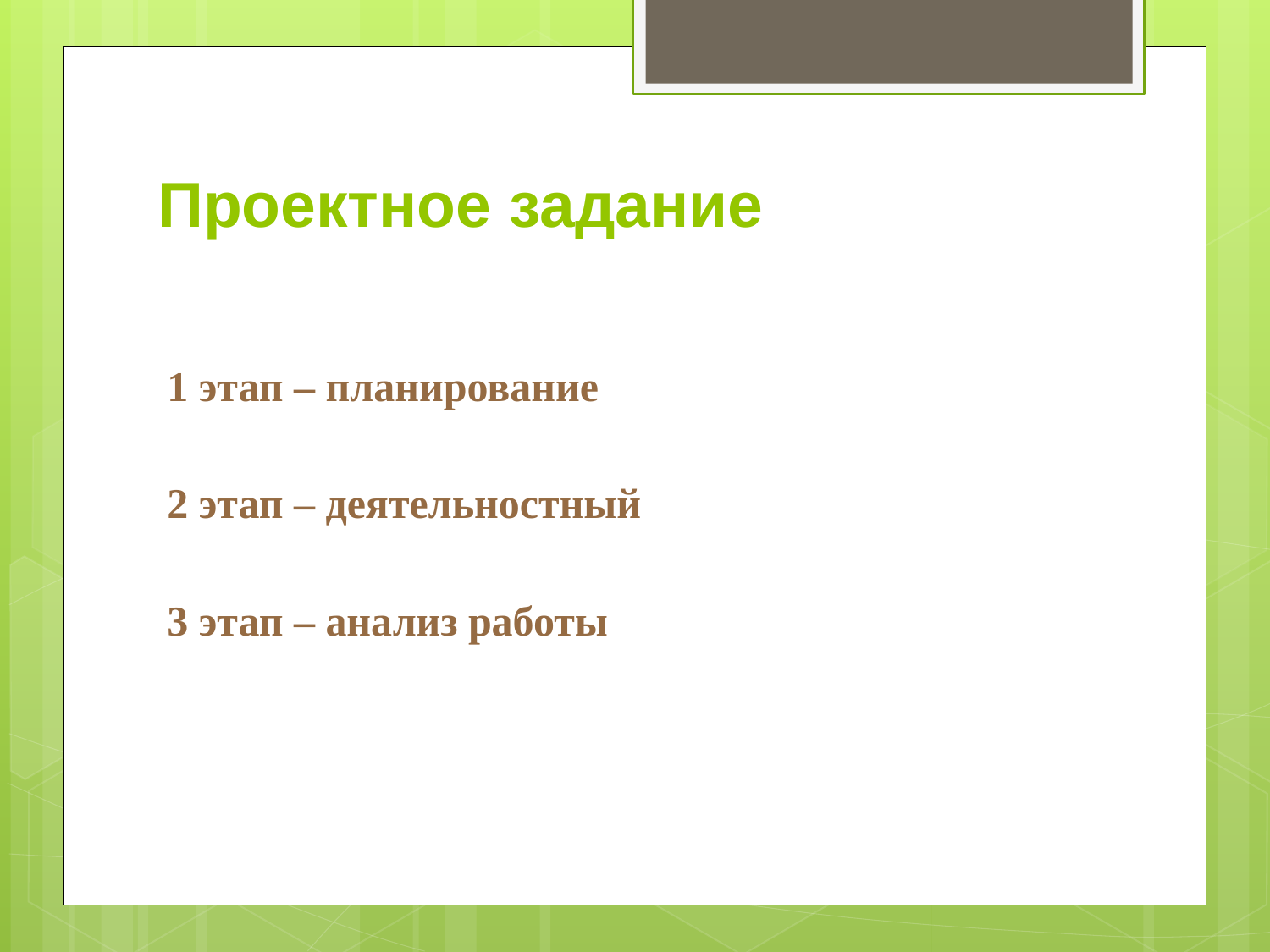

# Проектное задание

1 этап – планирование

2 этап – деятельностный

3 этап – анализ работы